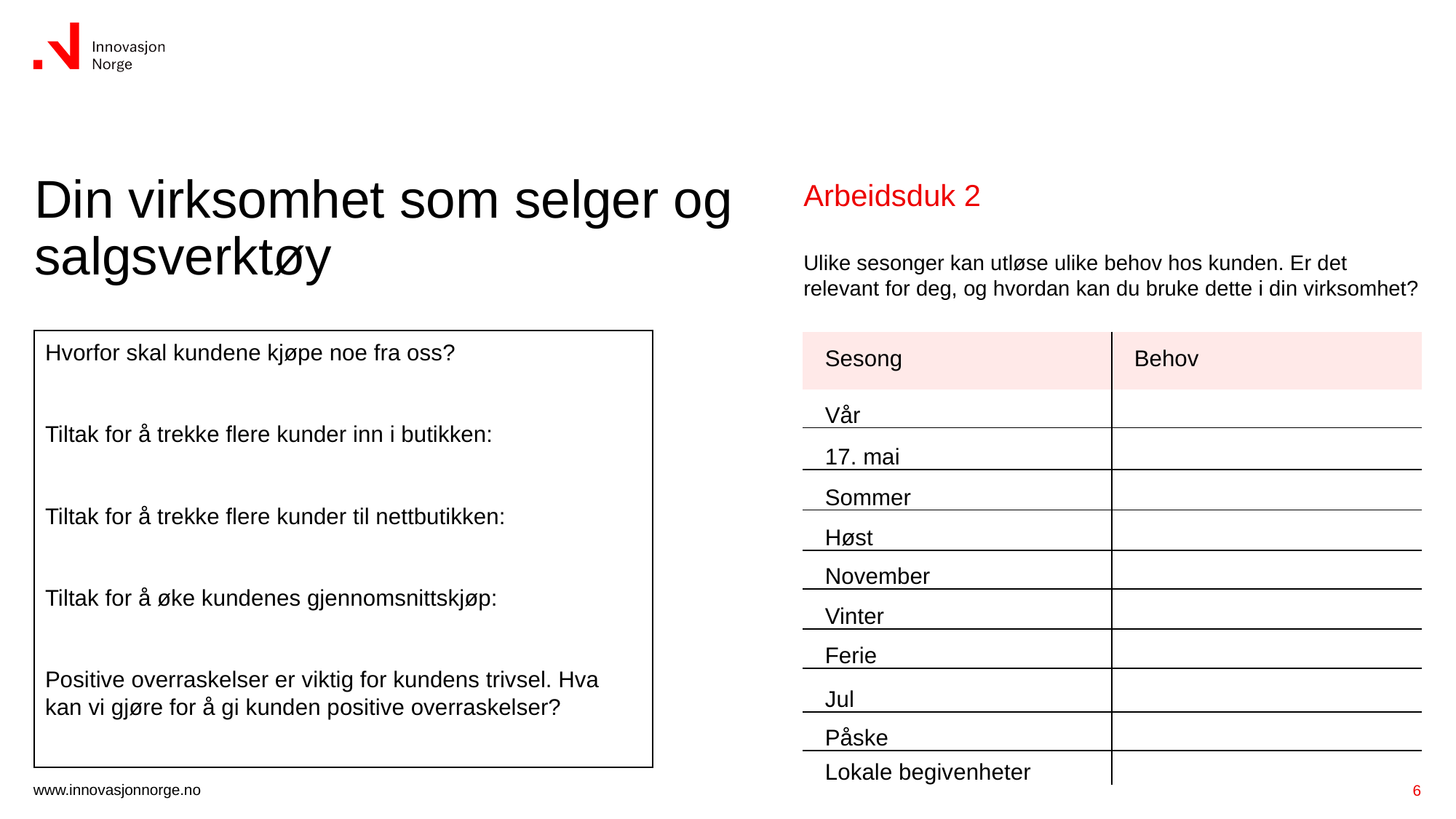

# Din virksomhet som selger og salgsverktøy
Arbeidsduk 2
Ulike sesonger kan utløse ulike behov hos kunden. Er det relevant for deg, og hvordan kan du bruke dette i din virksomhet?

| Sesong | Behov |
| --- | --- |
| Vår |  |
| 17. mai |  |
| Sommer |  |
| Høst |  |
| November |  |
| Vinter |  |
| Ferie |  |
| Jul |  |
| Påske |  |
| Lokale begivenheter |  |
Hvorfor skal kundene kjøpe noe fra oss?

Tiltak for å trekke flere kunder inn i butikken:

Tiltak for å trekke flere kunder til nettbutikken:

Tiltak for å øke kundenes gjennomsnittskjøp:

Positive overraskelser er viktig for kundens trivsel. Hva kan vi gjøre for å gi kunden positive overraskelser?
6